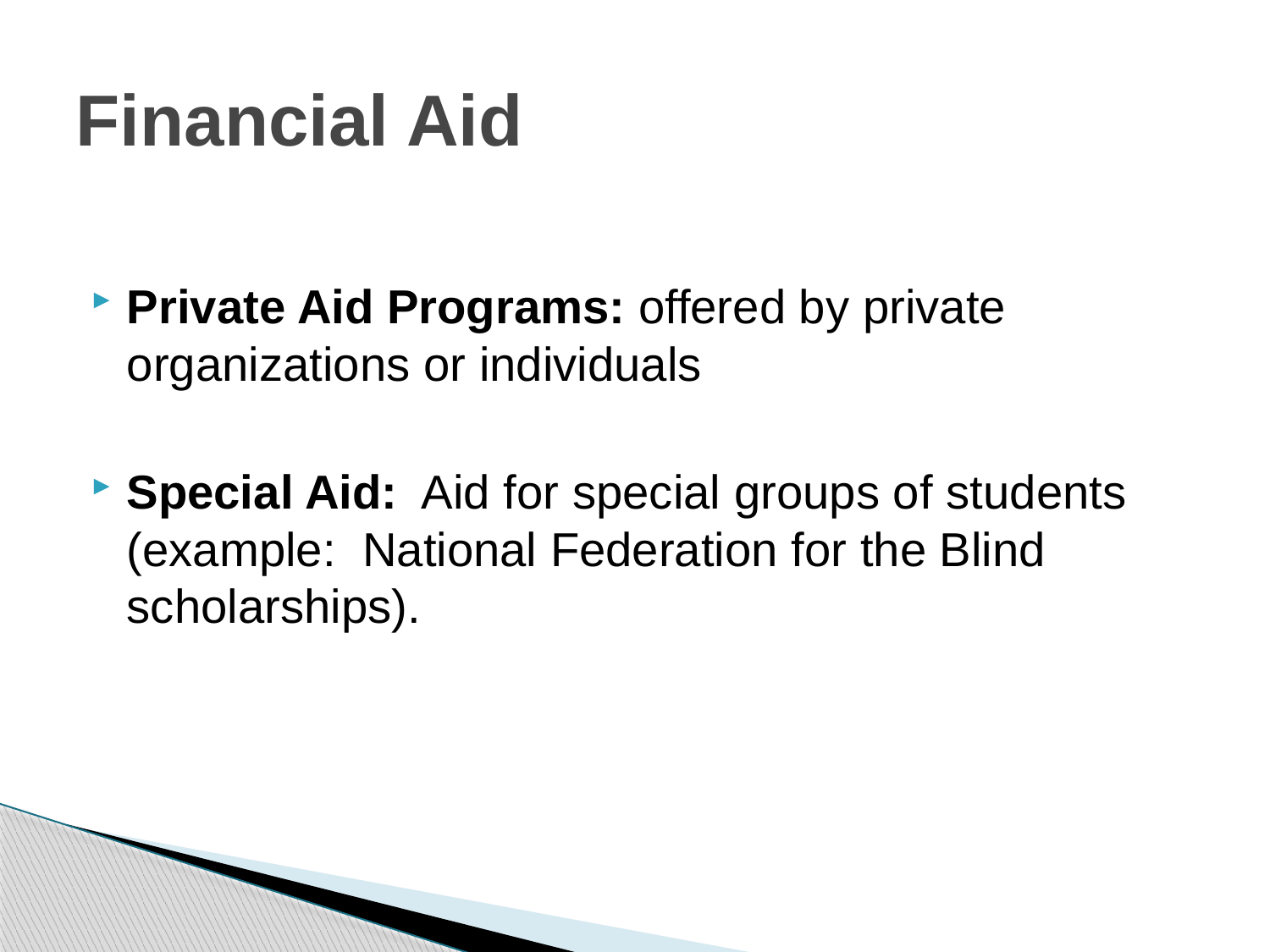

# Financial Aid

Private Aid Programs: offered by private organizations or individuals

Special Aid:  Aid for special groups of students (example:  National Federation for the Blind scholarships).